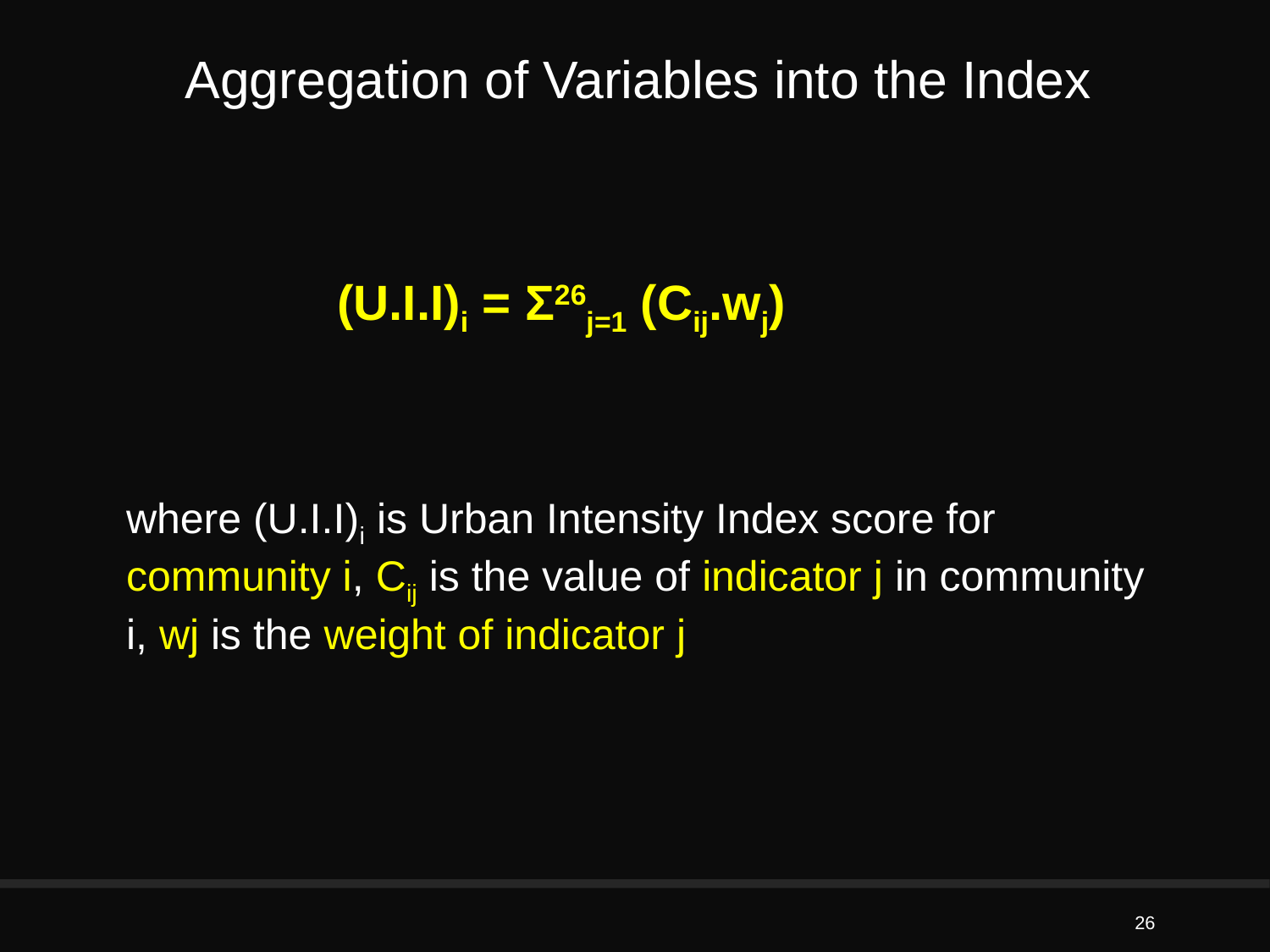

Aggregation of Variables into the Index
(U.I.I)i = Σ26j=1 (Cij.wj)
where (U.I.I)i is Urban Intensity Index score for community i, Cij is the value of indicator j in community i, wj is the weight of indicator j
26